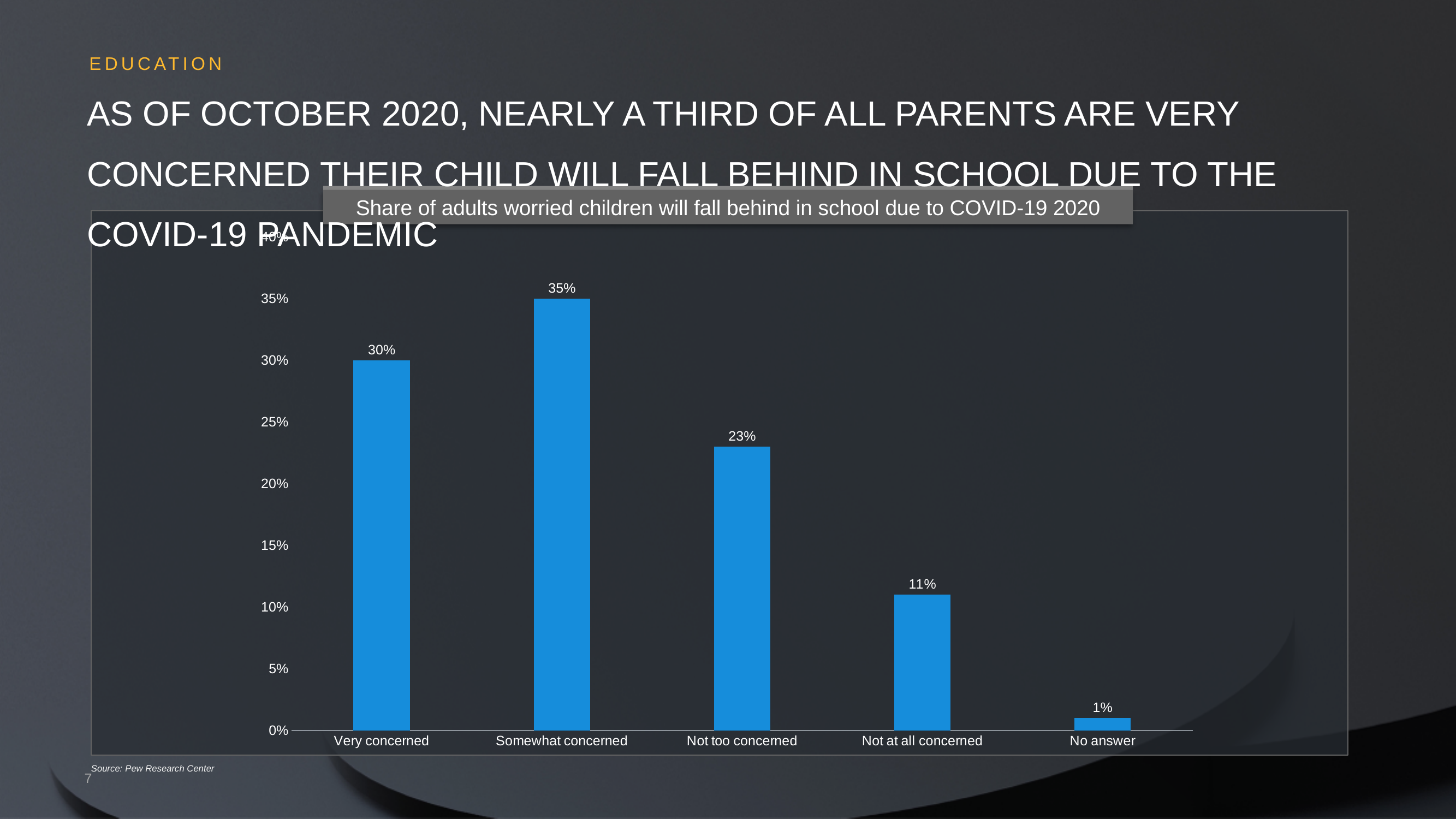

EDUCATION
# AS OF OCTOBER 2020, NEARLY A THIRD OF ALL PARENTS ARE VERY CONCERNED THEIR CHILD WILL FALL BEHIND IN SCHOOL DUE TO THE COVID-19 PANDEMIC
TLG EXECUTIVES
Share of adults worried children will fall behind in school due to COVID-19 2020

### Chart

| Category | Series 1 |
|---|---|
| Very concerned | 0.3 |
| Somewhat concerned | 0.35 |
| Not too concerned | 0.23 |
| Not at all concerned | 0.11 |
| No answer | 0.01 |
Source: Pew Research Center